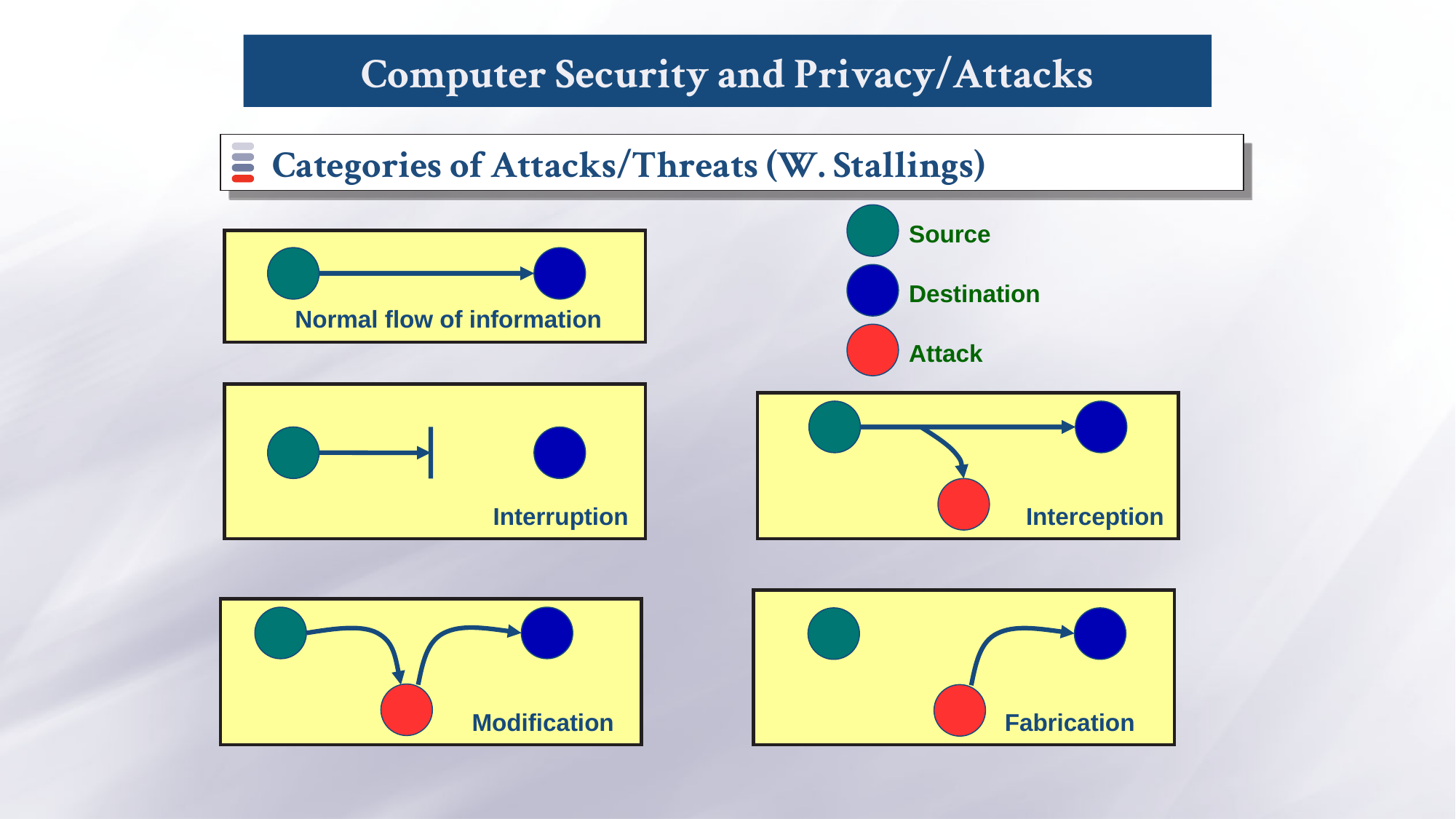

# Computer Security and Privacy/Attacks
Categories of Attacks/Threats (W. Stallings)

Source

Normal flow of information

Destination

Attack

Interruption

Interception

Fabrication

Modification